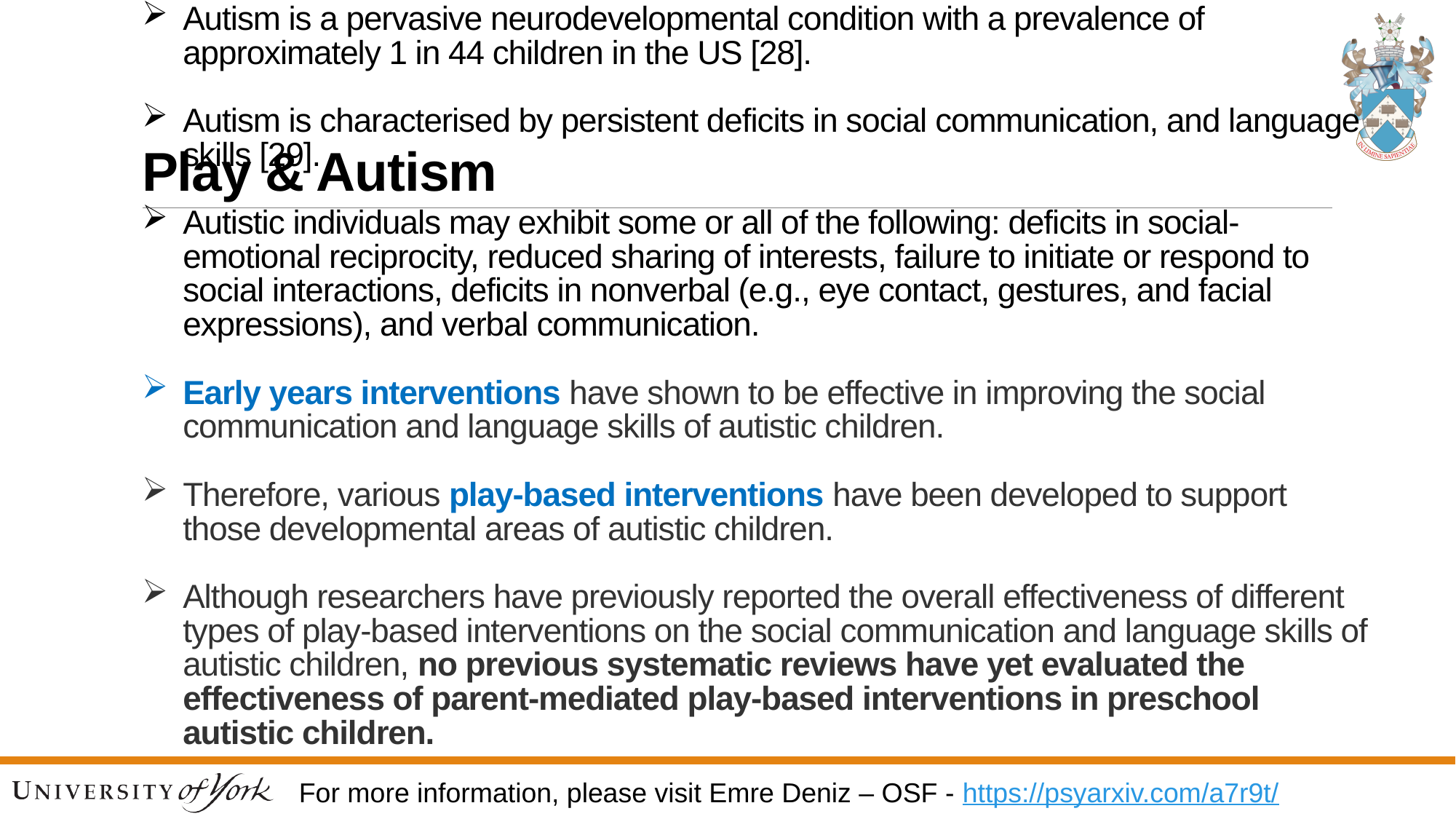

# Play & Autism
Autism is a pervasive neurodevelopmental condition with a prevalence of approximately 1 in 44 children in the US [28].

Autism is characterised by persistent deficits in social communication, and language skills [29].

Autistic individuals may exhibit some or all of the following: deficits in social-emotional reciprocity, reduced sharing of interests, failure to initiate or respond to social interactions, deficits in nonverbal (e.g., eye contact, gestures, and facial expressions), and verbal communication.

Early years interventions have shown to be effective in improving the social communication and language skills of autistic children.

Therefore, various play-based interventions have been developed to support those developmental areas of autistic children.

Although researchers have previously reported the overall effectiveness of different types of play-based interventions on the social communication and language skills of autistic children, no previous systematic reviews have yet evaluated the effectiveness of parent-mediated play-based interventions in preschool autistic children.